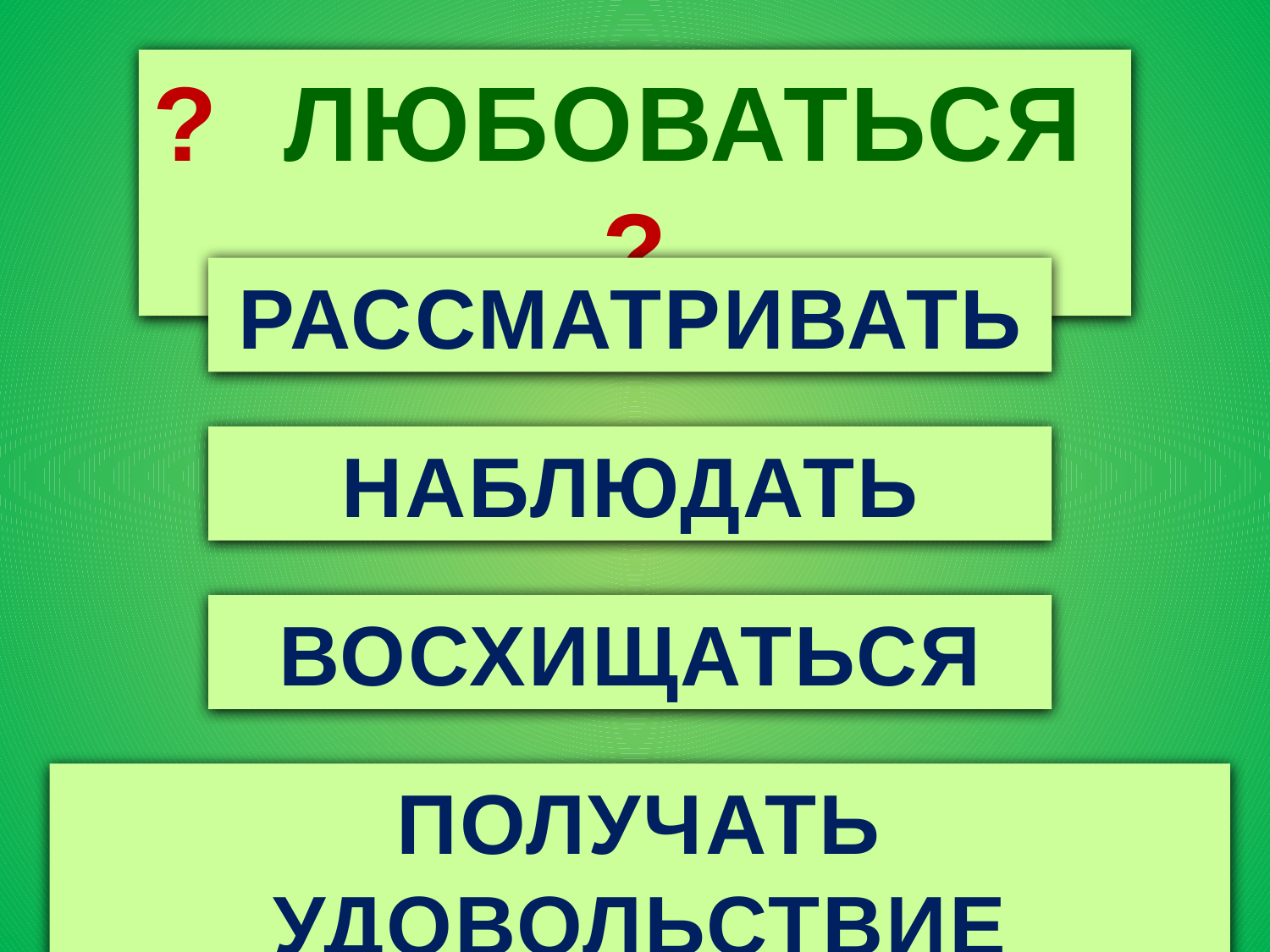

?  ЛЮБОВАТЬСЯ  ?
РАССМАТРИВАТЬ
НАБЛЮДАТЬ
ВОСХИЩАТЬСЯ
ПОЛУЧАТЬ УДОВОЛЬСТВИЕ